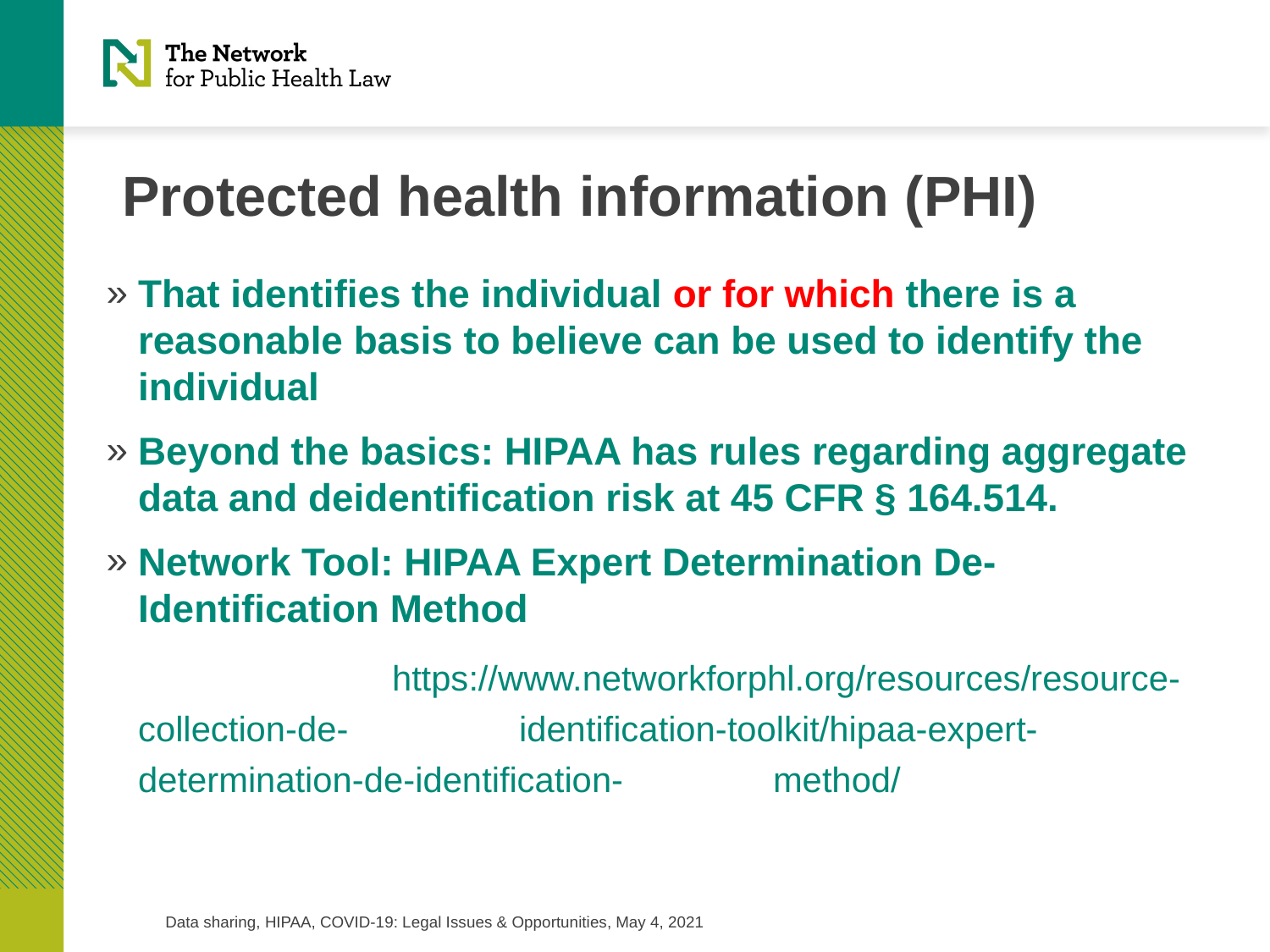

# Protected health information (PHI)

That identifies the individual or for which there is a reasonable basis to believe can be used to identify the individual
Beyond the basics: HIPAA has rules regarding aggregate data and deidentification risk at 45 CFR § 164.514.
Network Tool: HIPAA Expert Determination De-Identification Method
		https://www.networkforphl.org/resources/resource-collection-de-		identification-toolkit/hipaa-expert-determination-de-identification-		method/
Data sharing, HIPAA, COVID-19: Legal Issues & Opportunities, May 4, 2021